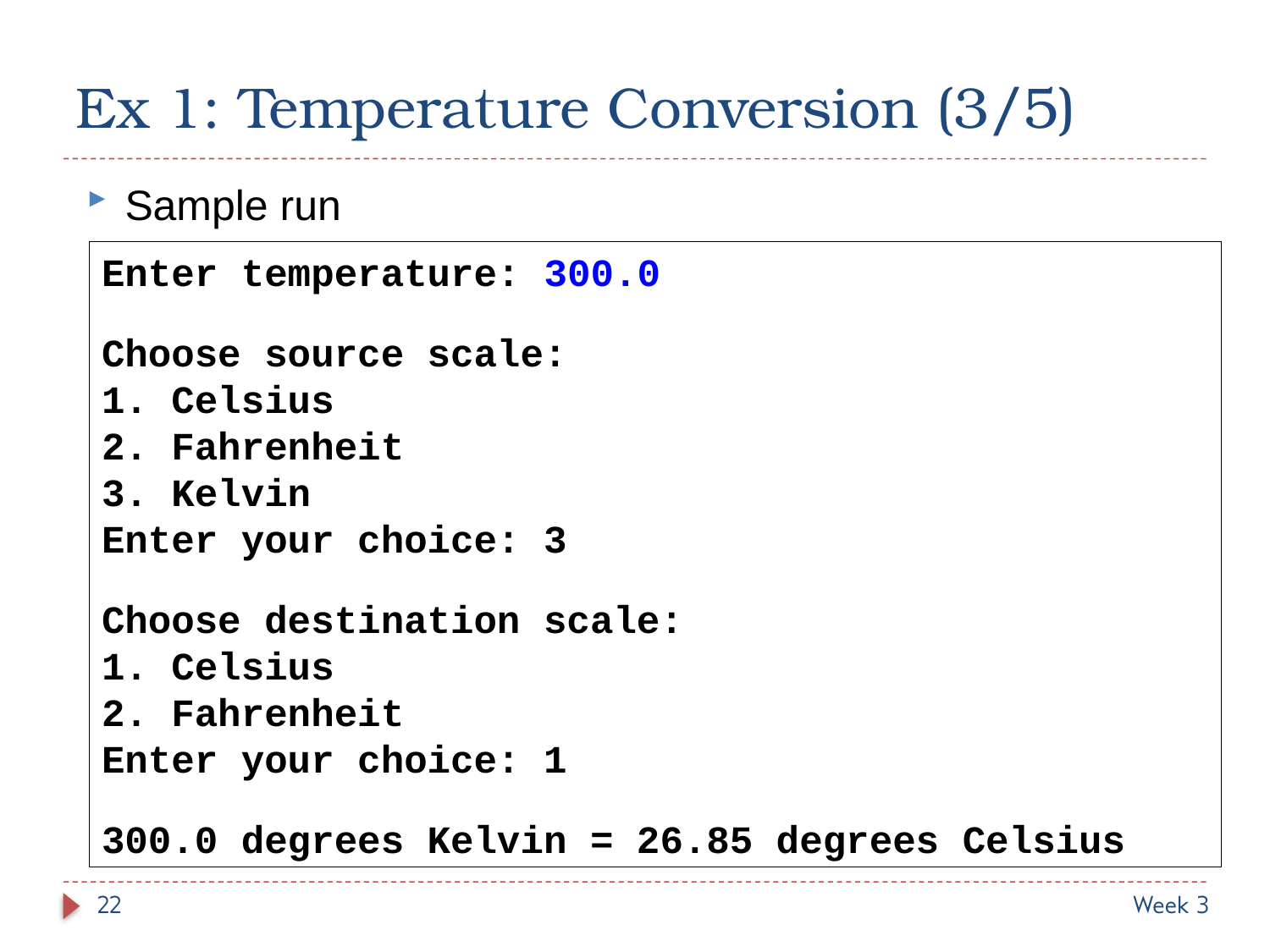

# Ex 1: Temperature Conversion (3/5)
Sample run
Enter temperature: 300.0

Choose source scale:
1. Celsius
2. Fahrenheit
3. Kelvin
Enter your choice: 3

Choose destination scale:
1. Celsius
2. Fahrenheit
Enter your choice: 1

300.0 degrees Kelvin = 26.85 degrees Celsius
22
Week 3